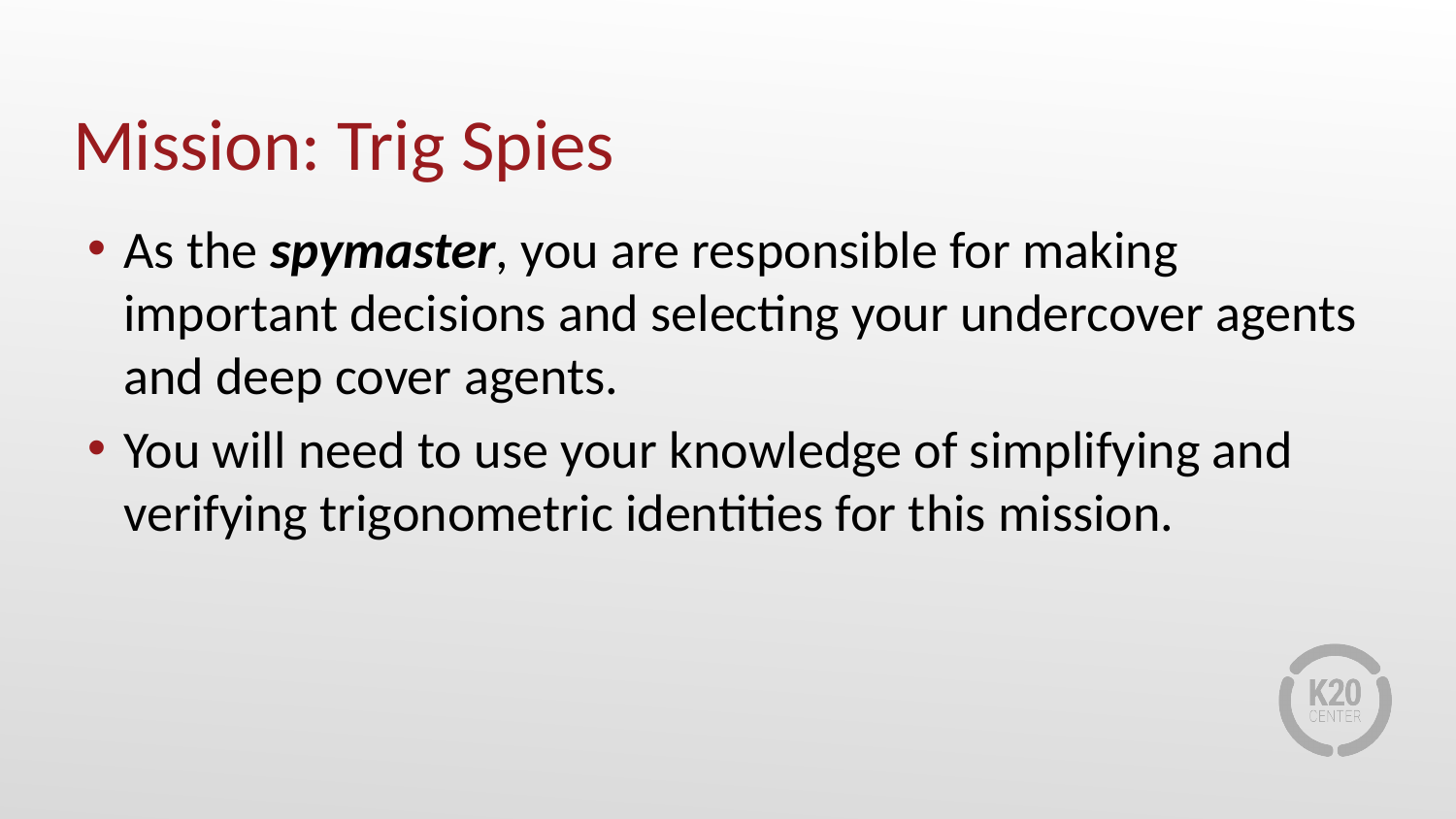

# Mission: Trig Spies
As the spymaster, you are responsible for making important decisions and selecting your undercover agents and deep cover agents.
You will need to use your knowledge of simplifying and verifying trigonometric identities for this mission.